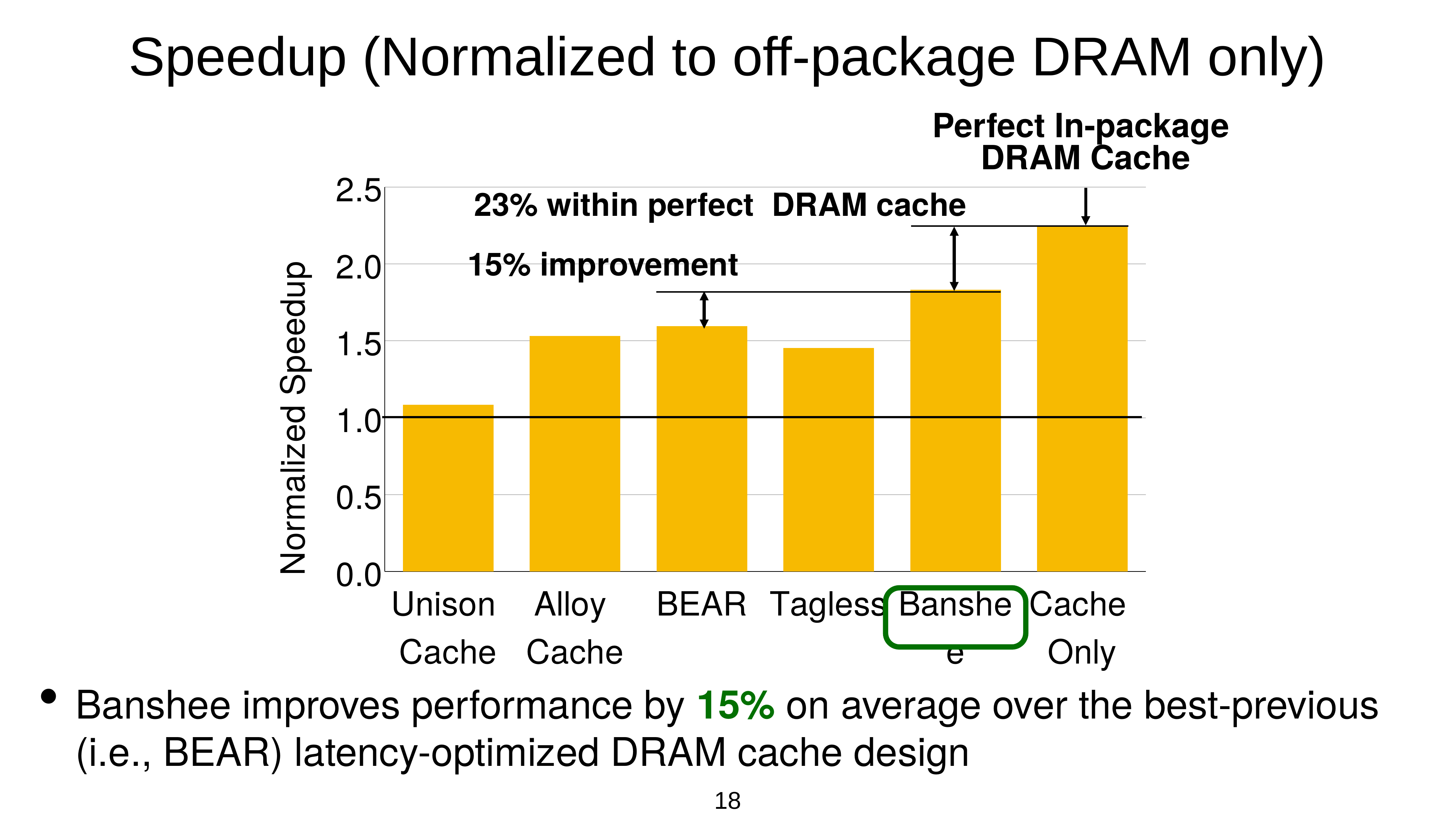

Speedup (Normalized to off-package DRAM only)
Perfect In-package
DRAM Cache

### Chart

| Category |  |
|---|---|
| Unison
Cache | 1.08529 |
| Alloy
Cache | 1.53105 |
| BEAR | 1.59483 |
| Tagless | 1.45448 |
| Banshee | 1.832161 |
| Cache
Only | 2.251459 |
23% within perfect  DRAM cache

15% improvement

Banshee improves performance by 15% on average over the best-previous (i.e., BEAR) latency-optimized DRAM cache design
18